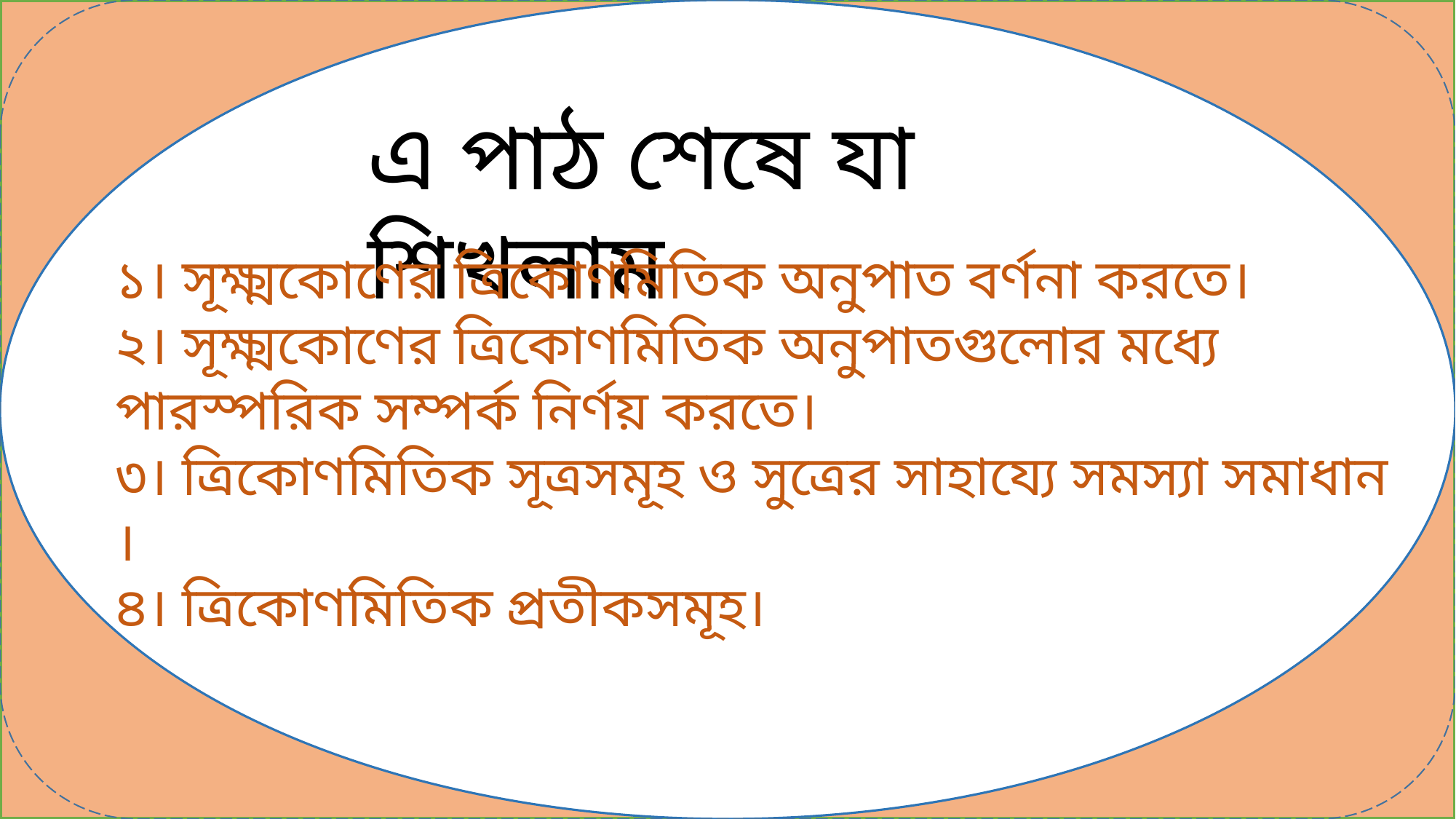

এ পাঠ শেষে যা শিখলাম
১। সূক্ষ্মকোণের ত্রিকোণমিতিক অনুপাত বর্ণনা করতে।
২। সূক্ষ্মকোণের ত্রিকোণমিতিক অনুপাতগুলোর মধ্যে পারস্পরিক সম্পর্ক নির্ণয় করতে।
৩। ত্রিকোণমিতিক সূত্রসমূহ ও সুত্রের সাহায্যে সমস্যা সমাধান ।
৪। ত্রিকোণমিতিক প্রতীকসমূহ।